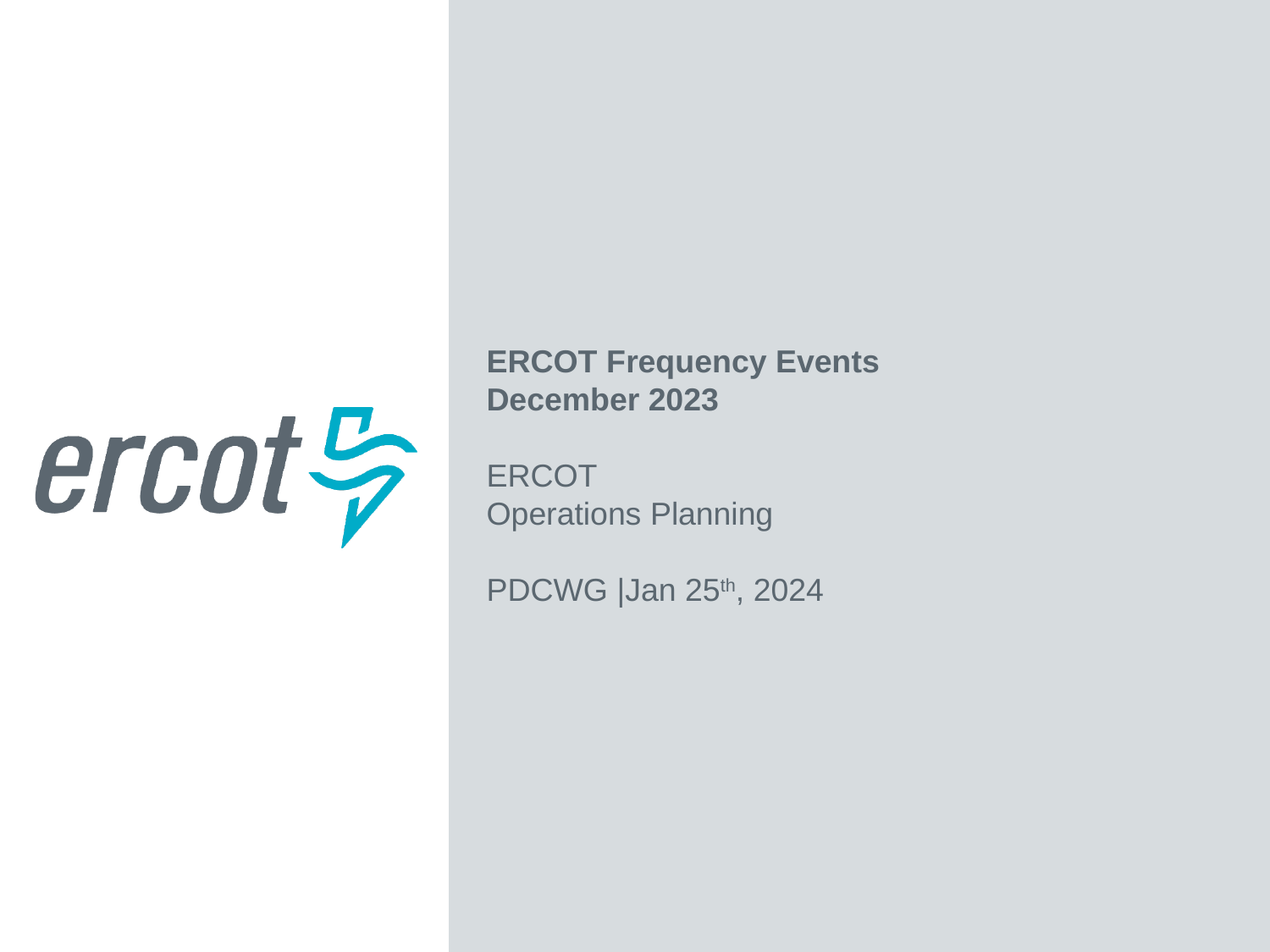

ERCOT Frequency Events
December 2023

ERCOT
Operations Planning

PDCWG |Jan 25th, 2024